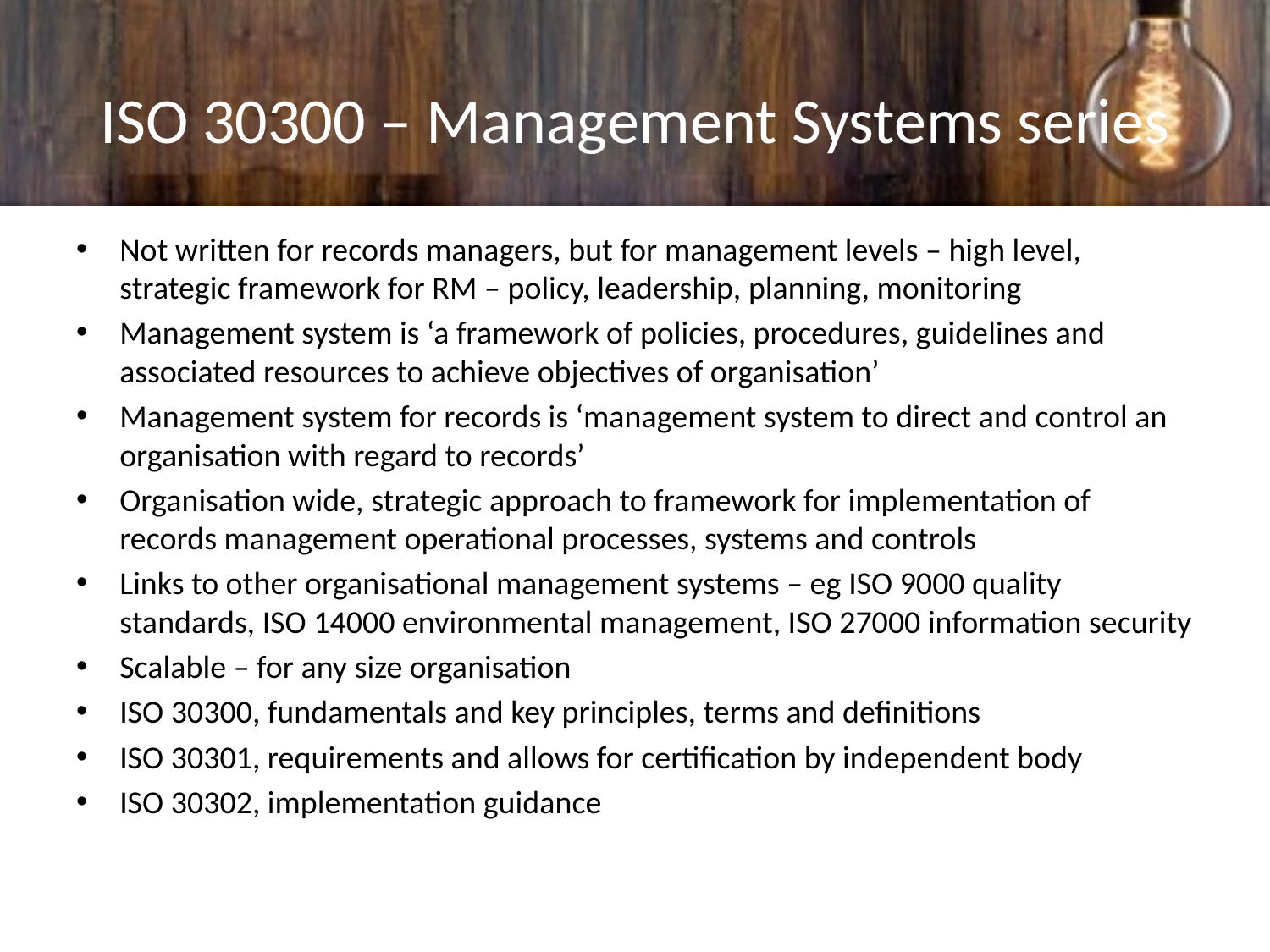

# ISO 30300 – Management Systems series
Not written for records managers, but for management levels – high level, strategic framework for RM – policy, leadership, planning, monitoring
Management system is ‘a framework of policies, procedures, guidelines and associated resources to achieve objectives of organisation’
Management system for records is ‘management system to direct and control an organisation with regard to records’
Organisation wide, strategic approach to framework for implementation of records management operational processes, systems and controls
Links to other organisational management systems – eg ISO 9000 quality standards, ISO 14000 environmental management, ISO 27000 information security
Scalable – for any size organisation
ISO 30300, fundamentals and key principles, terms and definitions
ISO 30301, requirements and allows for certification by independent body
ISO 30302, implementation guidance